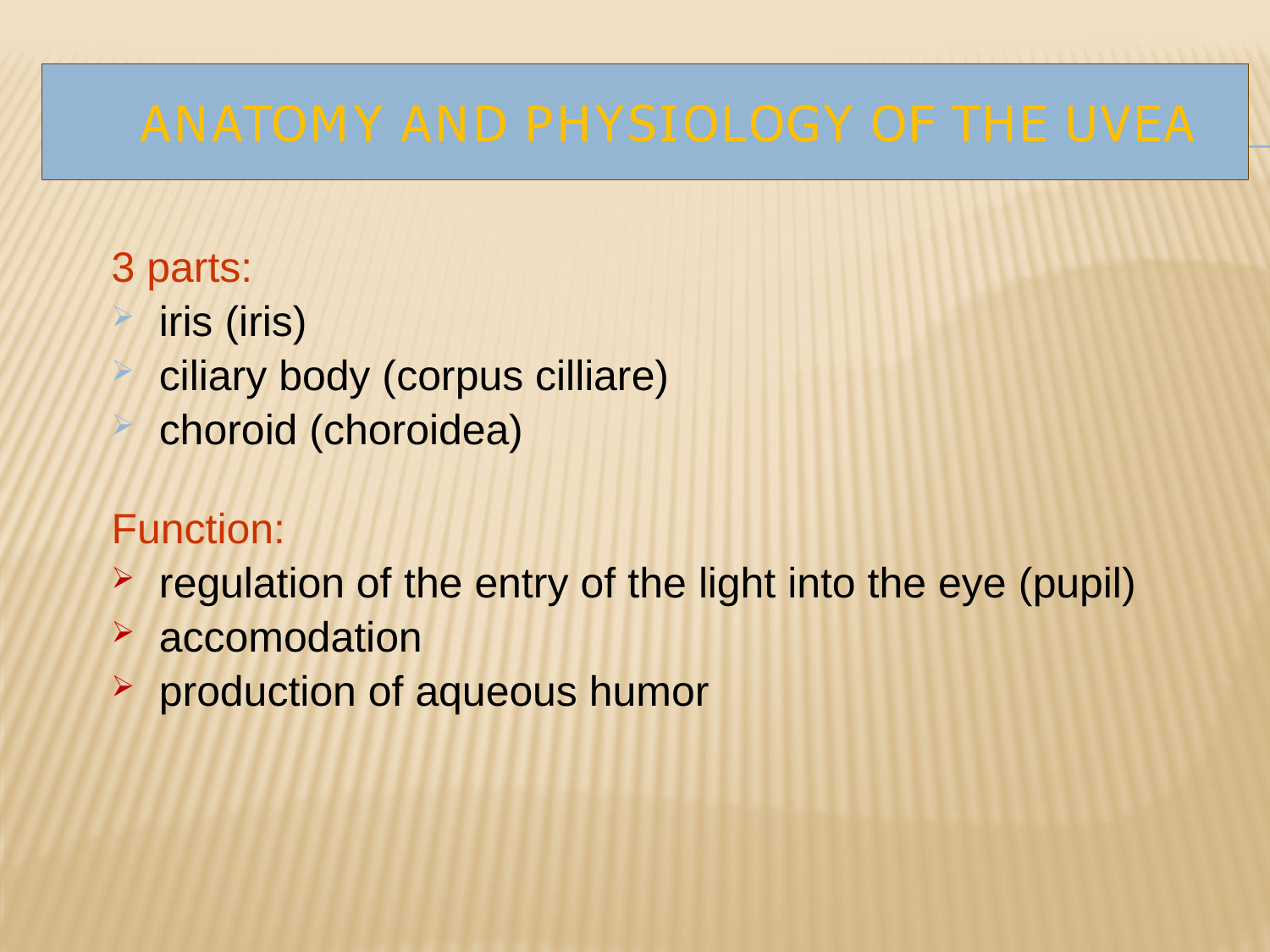

# anatomy and physiology of the uvea
3 parts:
iris (iris)
ciliary body (corpus cilliare)
choroid (choroidea)

Function:
regulation of the entry of the light into the eye (pupil)
accomodation
production of aqueous humor